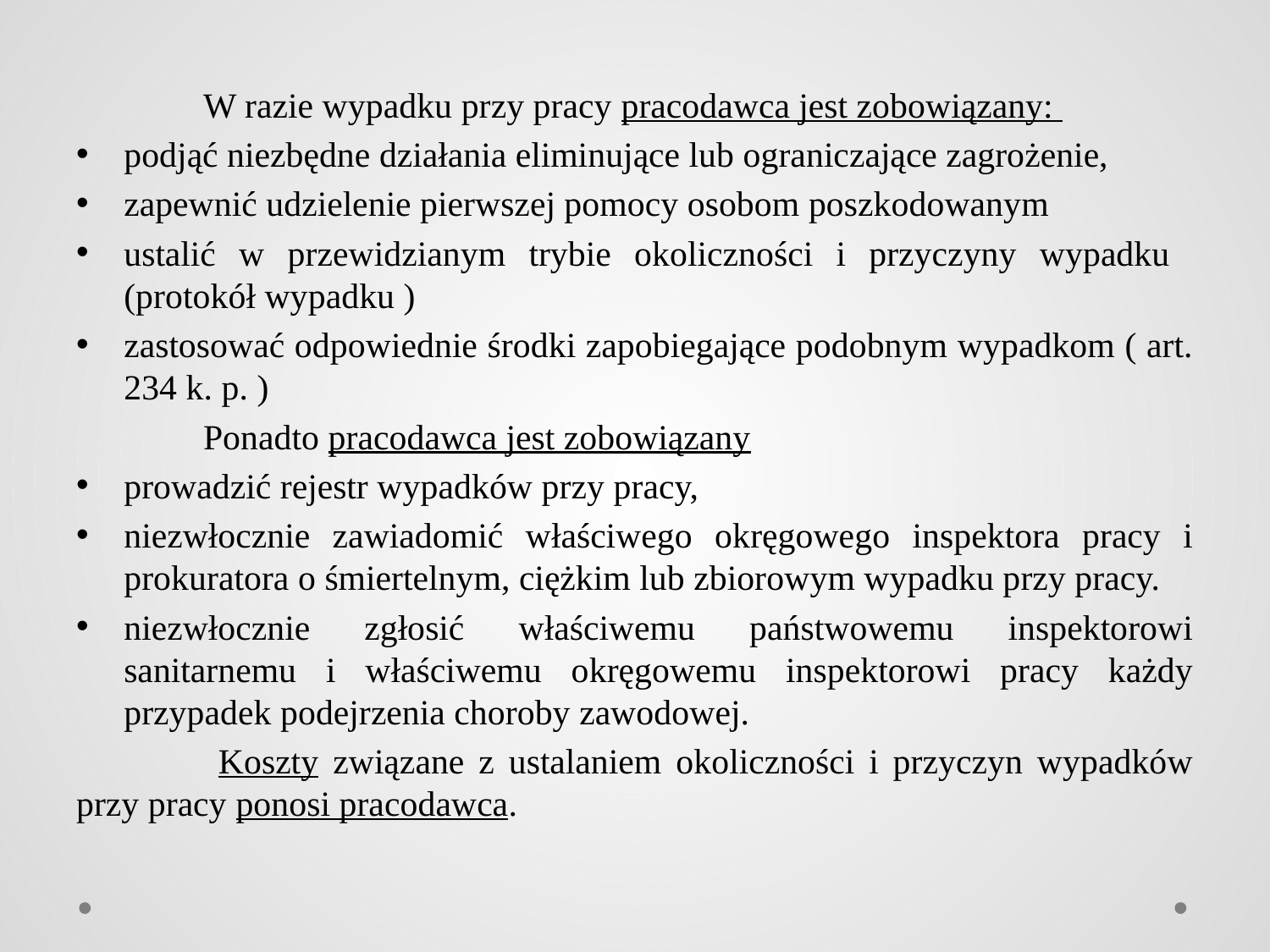

W razie wypadku przy pracy pracodawca jest zobowiązany:
podjąć niezbędne działania eliminujące lub ograniczające zagrożenie,
zapewnić udzielenie pierwszej pomocy osobom poszkodowanym
ustalić w przewidzianym trybie okoliczności i przyczyny wypadku  (protokół wypadku )
zastosować odpowiednie środki zapobiegające podobnym wypadkom ( art. 234 k. p. )
	Ponadto pracodawca jest zobowiązany
prowadzić rejestr wypadków przy pracy,
niezwłocznie zawiadomić właściwego okręgowego inspektora pracy i prokuratora o śmiertelnym, ciężkim lub zbiorowym wypadku przy pracy.
niezwłocznie zgłosić właściwemu państwowemu inspektorowi sanitarnemu i właściwemu okręgowemu inspektorowi pracy każdy przypadek podejrzenia choroby zawodowej.
	 Koszty związane z ustalaniem okoliczności i przyczyn wypadków przy pracy ponosi pracodawca.